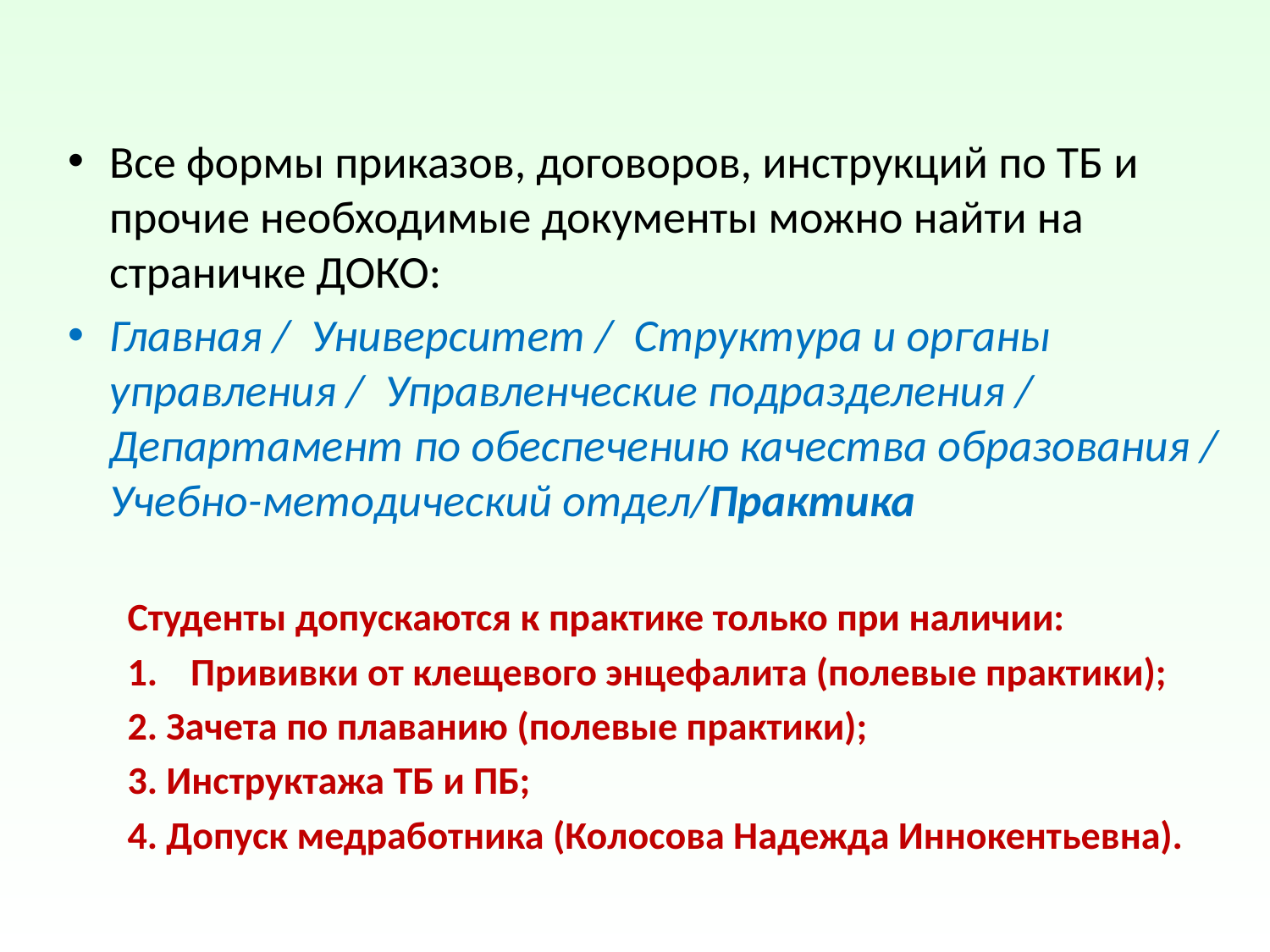

#
Все формы приказов, договоров, инструкций по ТБ и прочие необходимые документы можно найти на страничке ДОКО:
Главная /  Университет /  Структура и органы управления /  Управленческие подразделения /  Департамент по обеспечению качества образования / Учебно-методический отдел/Практика
Студенты допускаются к практике только при наличии:
Прививки от клещевого энцефалита (полевые практики);
2. Зачета по плаванию (полевые практики);
3. Инструктажа ТБ и ПБ;
4. Допуск медработника (Колосова Надежда Иннокентьевна).